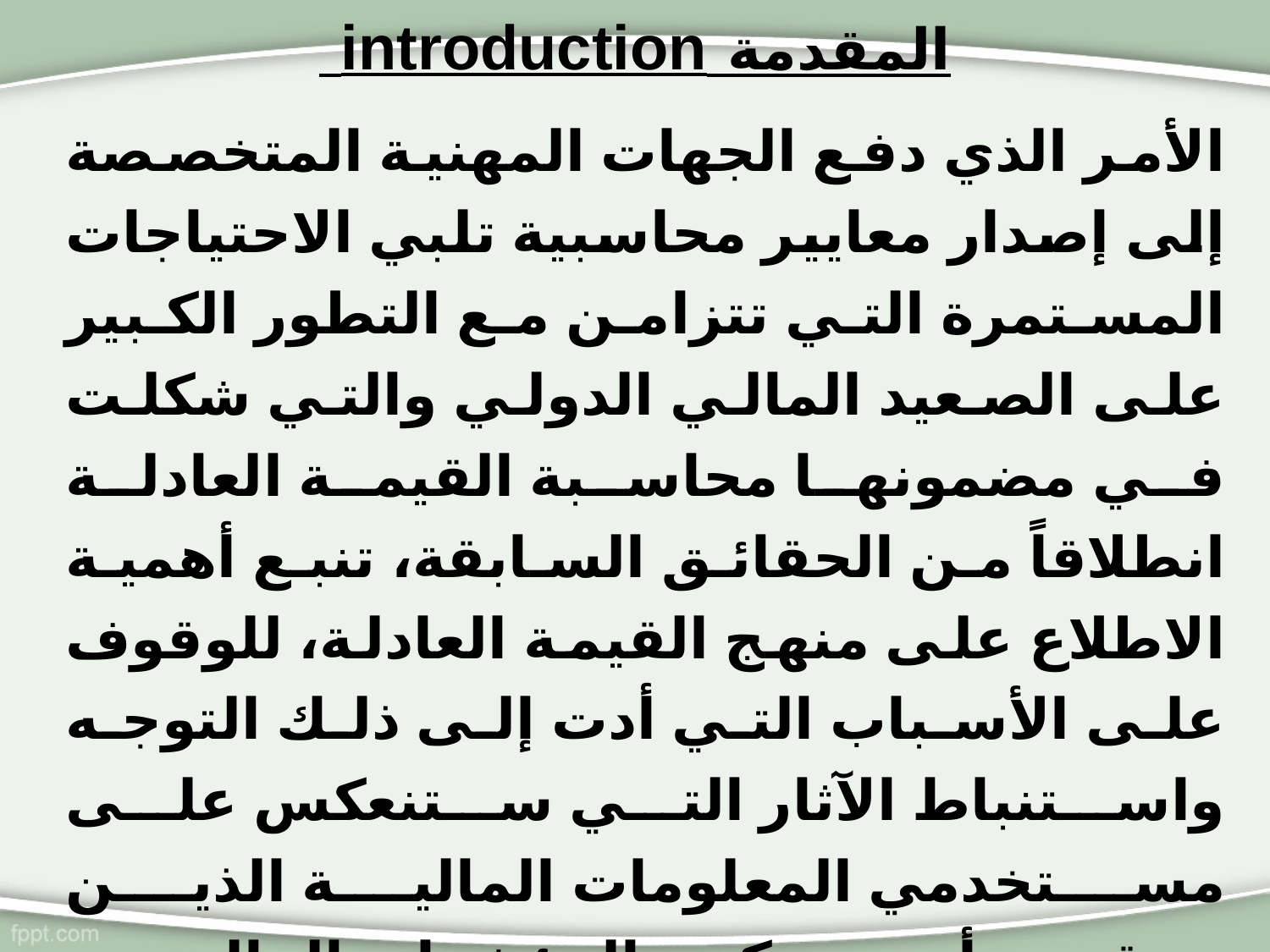

# المقدمة introduction
الأمر الذي دفع الجهات المهنية المتخصصة إلى إصدار معايير محاسبية تلبي الاحتياجات المستمرة التي تتزامن مع التطور الكبير على الصعيد المالي الدولي والتي شكلت في مضمونها محاسبة القيمة العادلة انطلاقاً من الحقائق السابقة، تنبع أهمية الاطلاع على منهج القيمة العادلة، للوقوف على الأسباب التي أدت إلى ذلك التوجه واستنباط الآثار التي ستنعكس على مستخدمي المعلومات المالية الذين يتوقعون أن تكون المؤشرات المالية المنشورة والمفصح عنها في التقارير المالية متصفة  بالصدق والدقة و الموثوقية حتى تكون ملائمة لمساعدتهم في اتخاذ قراراتهم الاقتصادية.